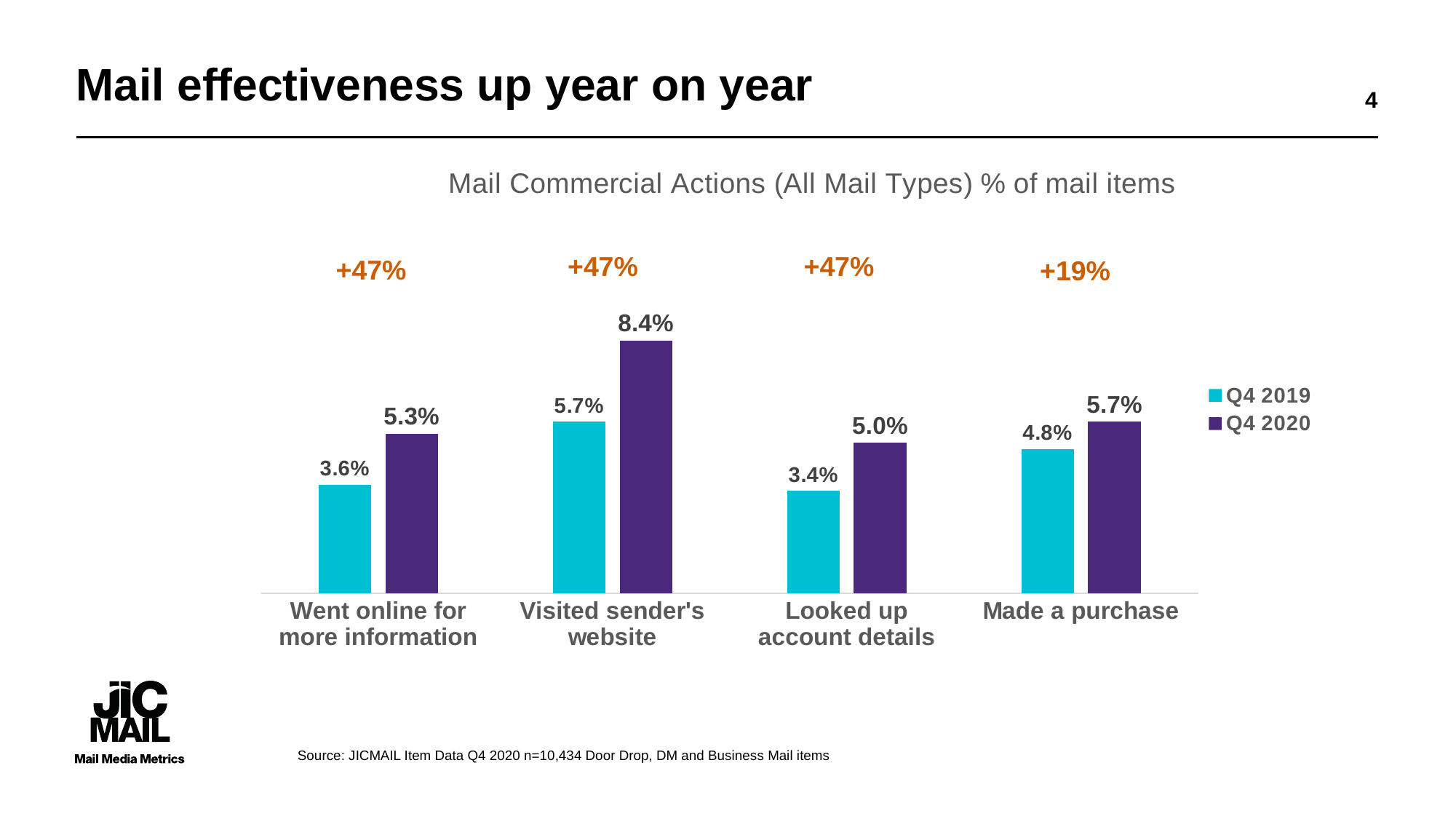

# Mail effectiveness up year on year
4

### Chart: Mail Commercial Actions (All Mail Types) % of mail items

| Category | Q4 2019 | Q4 2020 |
|---|---|---|
| Went online for more information | 0.036 | 0.053 |
| Visited sender's website | 0.057 | 0.084 |
| Looked up account details | 0.034 | 0.05 |
| Made a purchase | 0.048 | 0.057 |
+47%
+47%
+47%
+19%
Source: JICMAIL Item Data Q4 2020 n=10,434 Door Drop, DM and Business Mail items